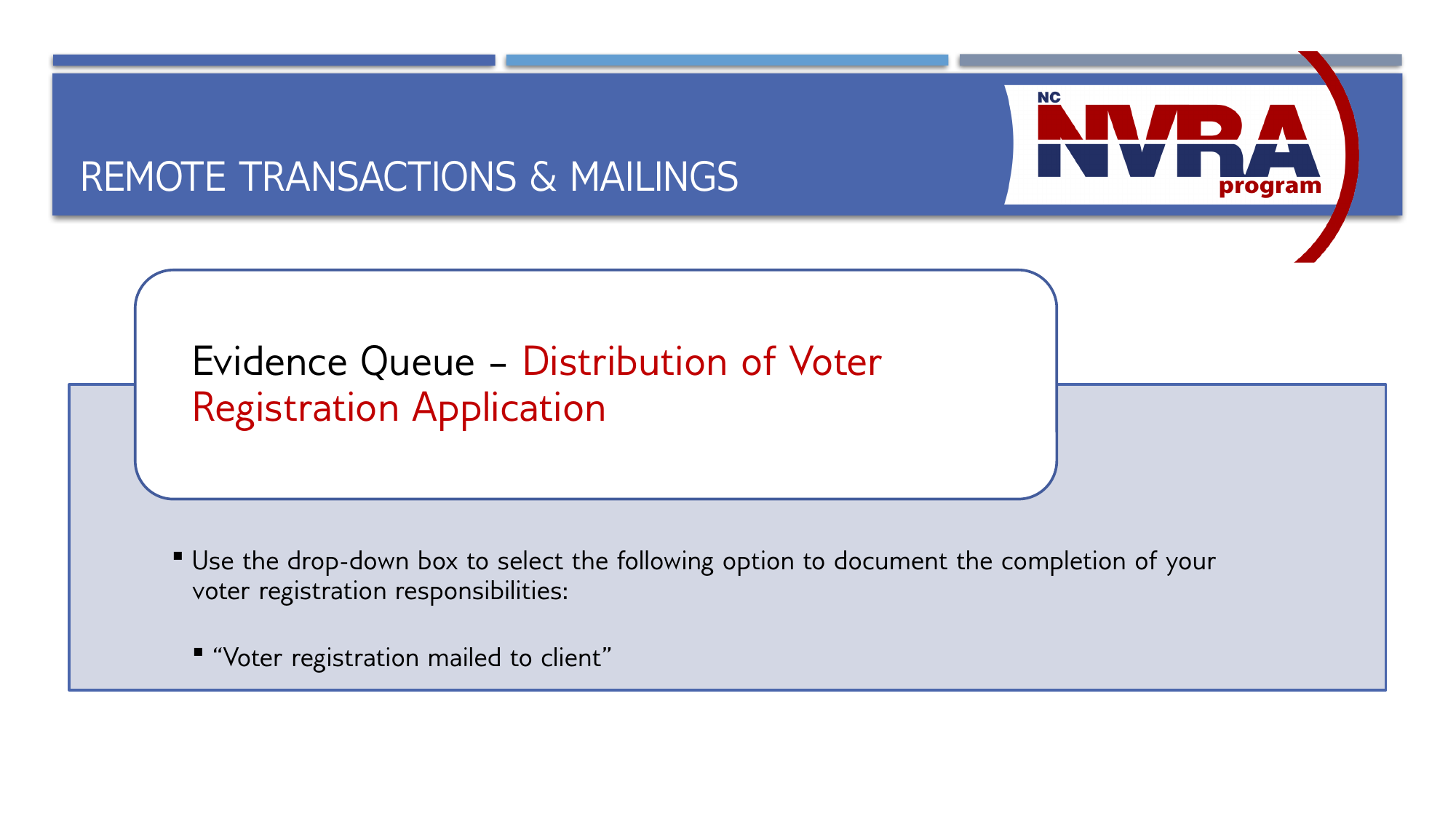

# Remote transactions & mailings
Use the drop-down box to select the following option to document the completion of your voter registration responsibilities:

“Voter registration mailed to client”
Evidence Queue – Distribution of Voter Registration Application